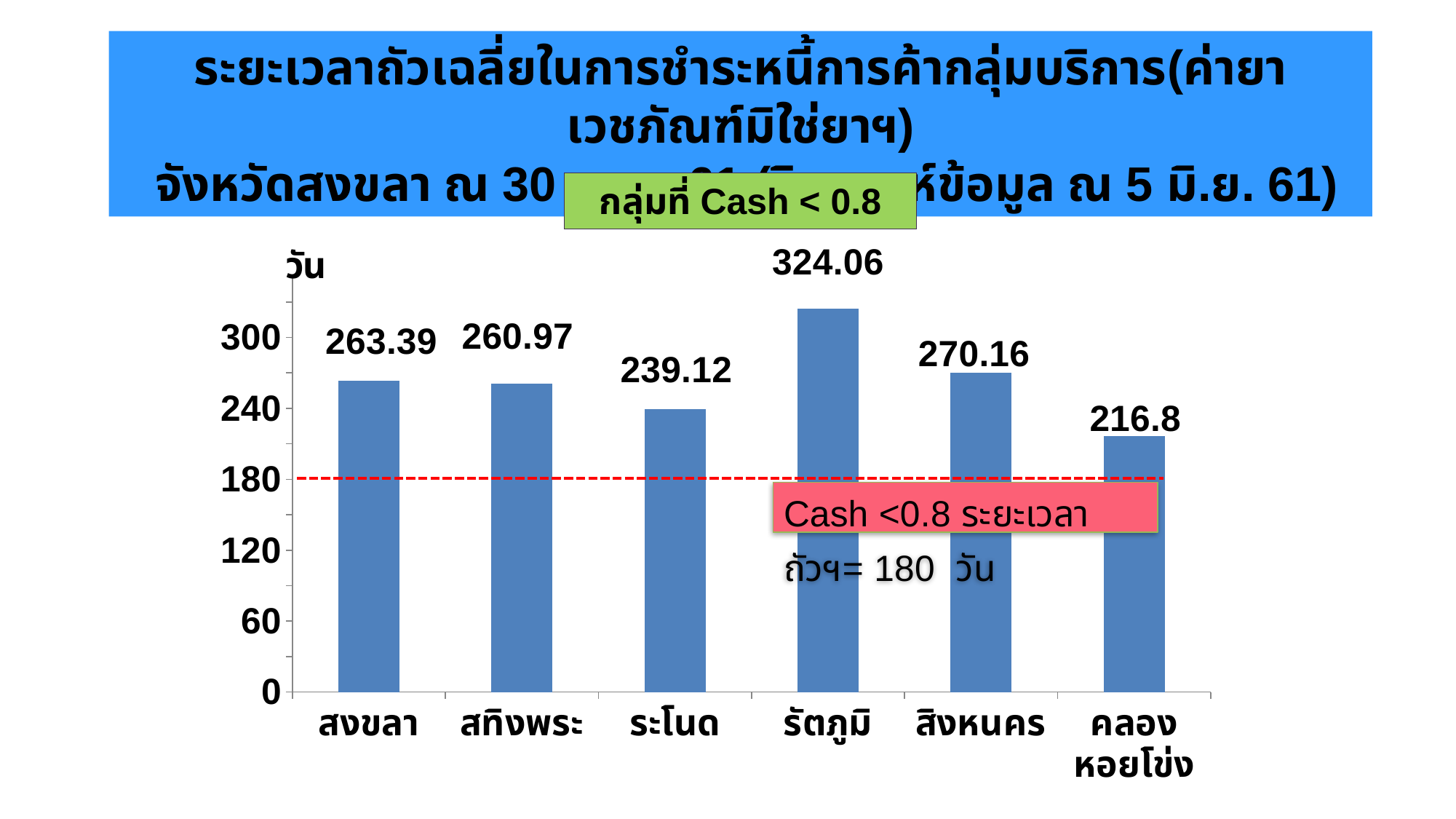

ระยะเวลาถัวเฉลี่ยในการชำระหนี้การค้ากลุ่มบริการ(ค่ายา เวชภัณฑ์มิใช่ยาฯ)
 จังหวัดสงขลา ณ 30 เม.ย. 61 (วิเคราะห์ข้อมูล ณ 5 มิ.ย. 61)
กลุ่มที่ Cash < 0.8

### Chart

| Category | ชุดข้อมูล 1 |
|---|---|
| สงขลา | 263.39 |
| สทิงพระ | 260.97 |
| ระโนด | 239.12 |
| รัตภูมิ | 324.06 |
| สิงหนคร | 270.1600000000001 |
| คลองหอยโข่ง | 216.8 |